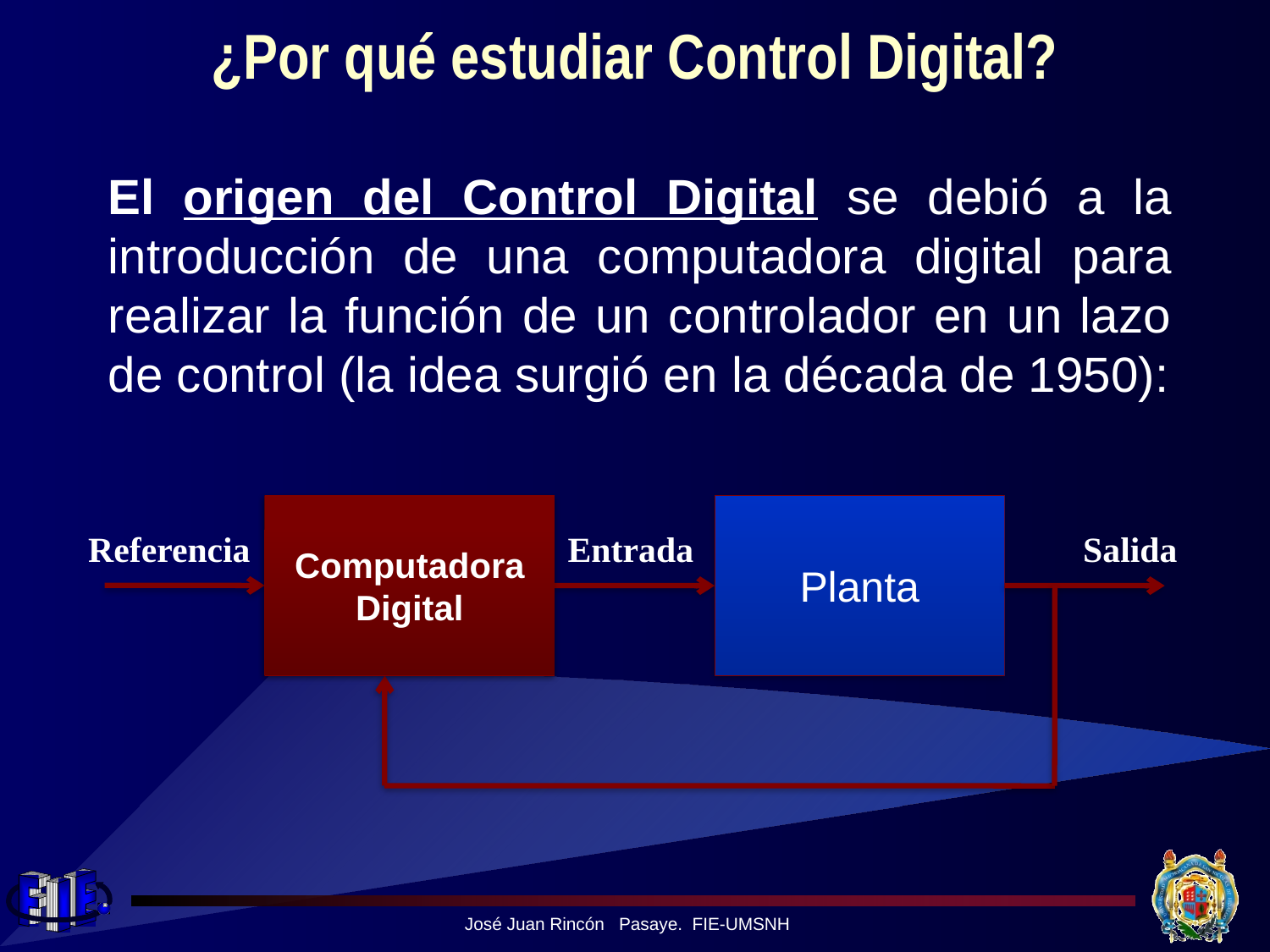

# ¿Por qué estudiar Control Digital?
El origen del Control Digital se debió a la introducción de una computadora digital para realizar la función de un controlador en un lazo de control (la idea surgió en la década de 1950):

Controlador Analógico
Planta
Computadora Digital
Referencia
Entrada
Salida
José Juan Rincón   Pasaye.  FIE-UMSNH